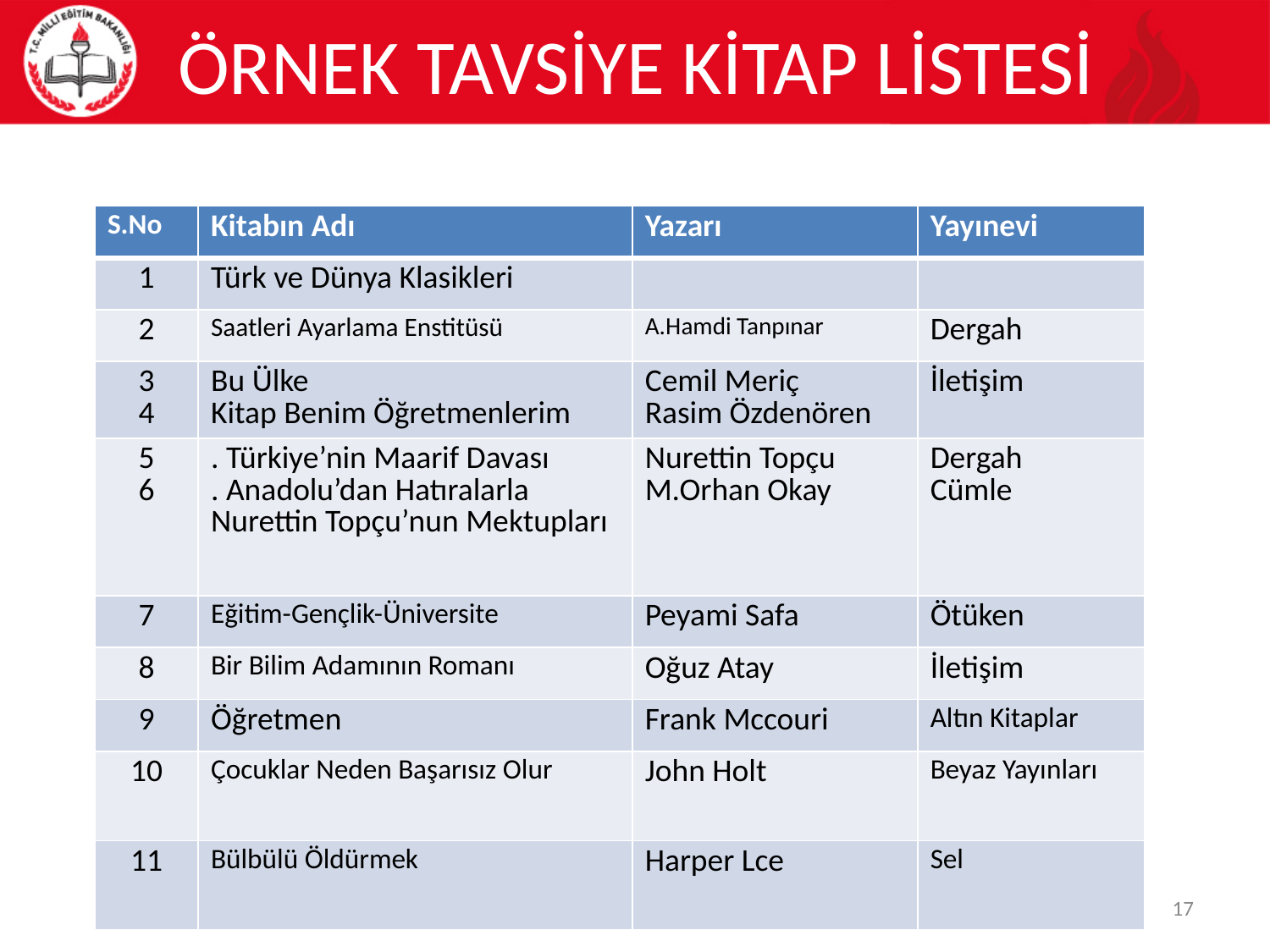

# ÖRNEK TAVSİYE KİTAP LİSTESİ
| S.No | Kitabın Adı | Yazarı | Yayınevi |
| --- | --- | --- | --- |
| 1 | Türk ve Dünya Klasikleri |  |  |
| 2 | Saatleri Ayarlama Enstitüsü | A.Hamdi Tanpınar | Dergah |
| 3 4 | Bu Ülke Kitap Benim Öğretmenlerim | Cemil Meriç Rasim Özdenören | İletişim |
| 5 6 | . Türkiye’nin Maarif Davası . Anadolu’dan Hatıralarla Nurettin Topçu’nun Mektupları | Nurettin Topçu M.Orhan Okay | Dergah Cümle |
| 7 | Eğitim-Gençlik-Üniversite | Peyami Safa | Ötüken |
| 8 | Bir Bilim Adamının Romanı | Oğuz Atay | İletişim |
| 9 | Öğretmen | Frank Mccouri | Altın Kitaplar |
| 10 | Çocuklar Neden Başarısız Olur | John Holt | Beyaz Yayınları |
| 11 | Bülbülü Öldürmek | Harper Lce | Sel |
TAVSİYE KİTAPLAR LİSTESİ (Örnek)

17